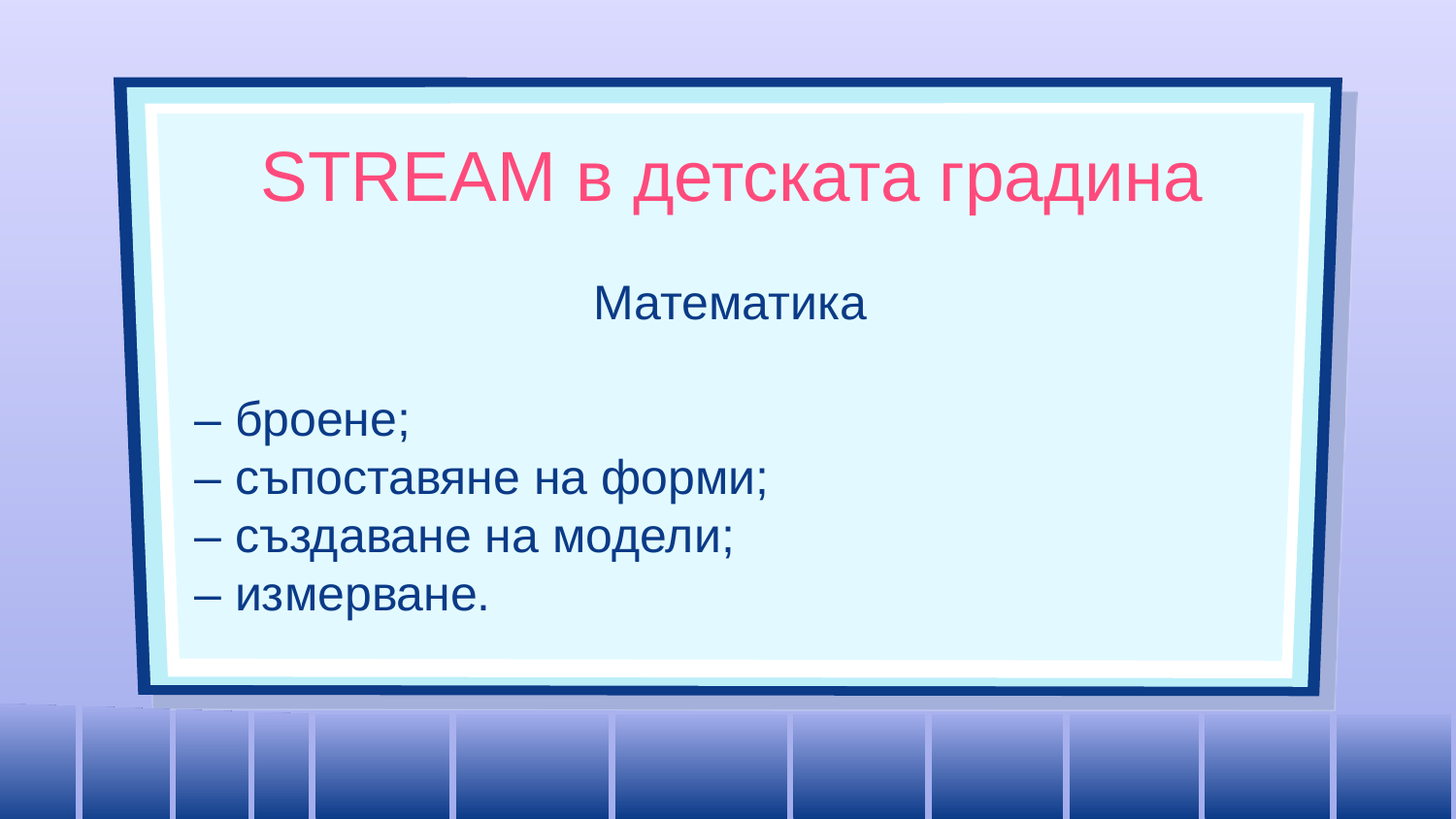

# STREAM в детската градина
Математика

– броене;
– съпоставяне на форми;
– създаване на модели;
– измерване.